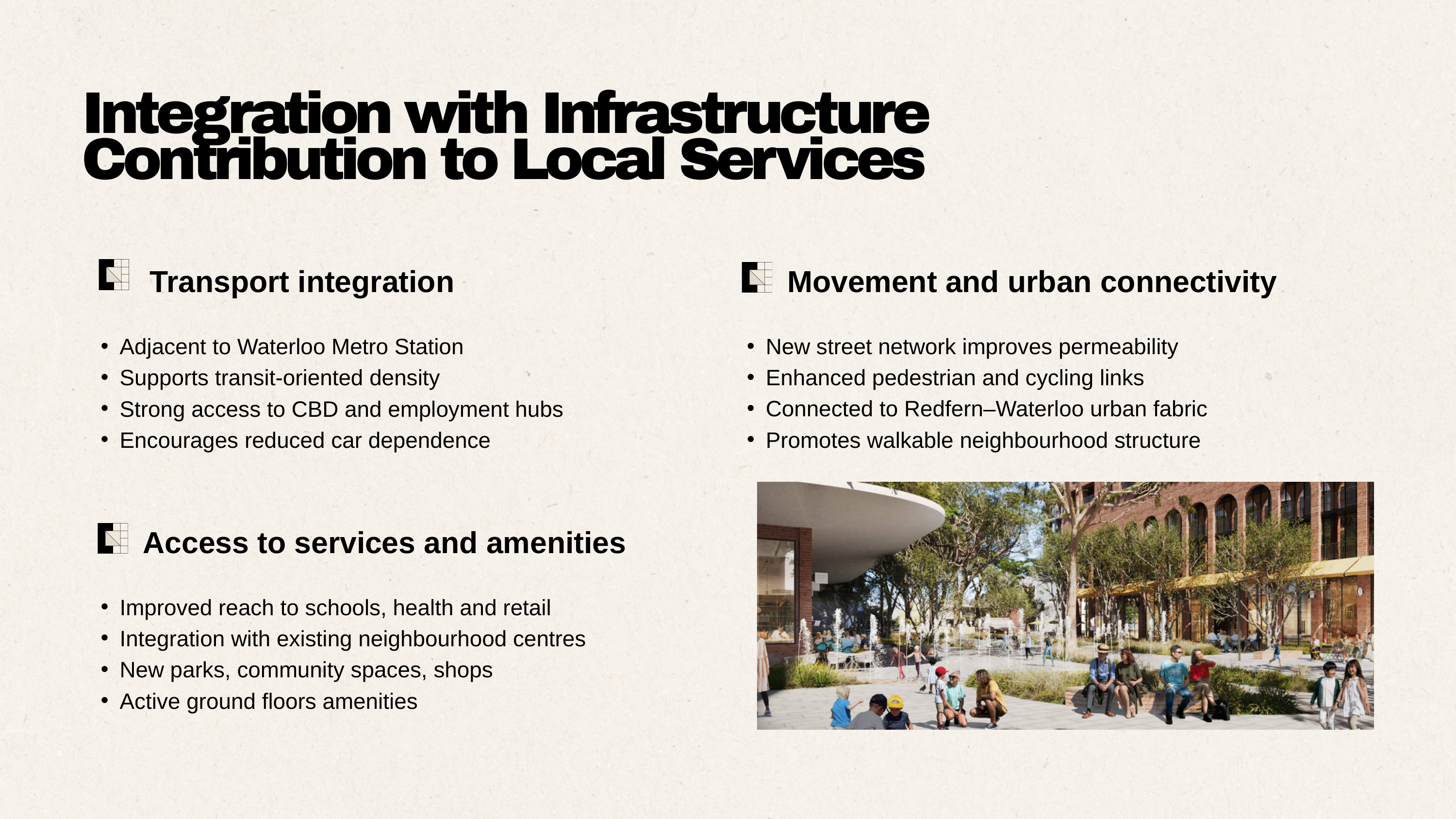

Integration with Infrastructure
Contribution to Local Services
Transport integration

Movement and urban connectivity

Adjacent to Waterloo Metro Station
Supports transit-oriented density
Strong access to CBD and employment hubs
Encourages reduced car dependence

New street network improves permeability
Enhanced pedestrian and cycling links
Connected to Redfern–Waterloo urban fabric
Promotes walkable neighbourhood structure

Access to services and amenities

Improved reach to schools, health and retail
Integration with existing neighbourhood centres
New parks, community spaces, shops
Active ground floors amenities